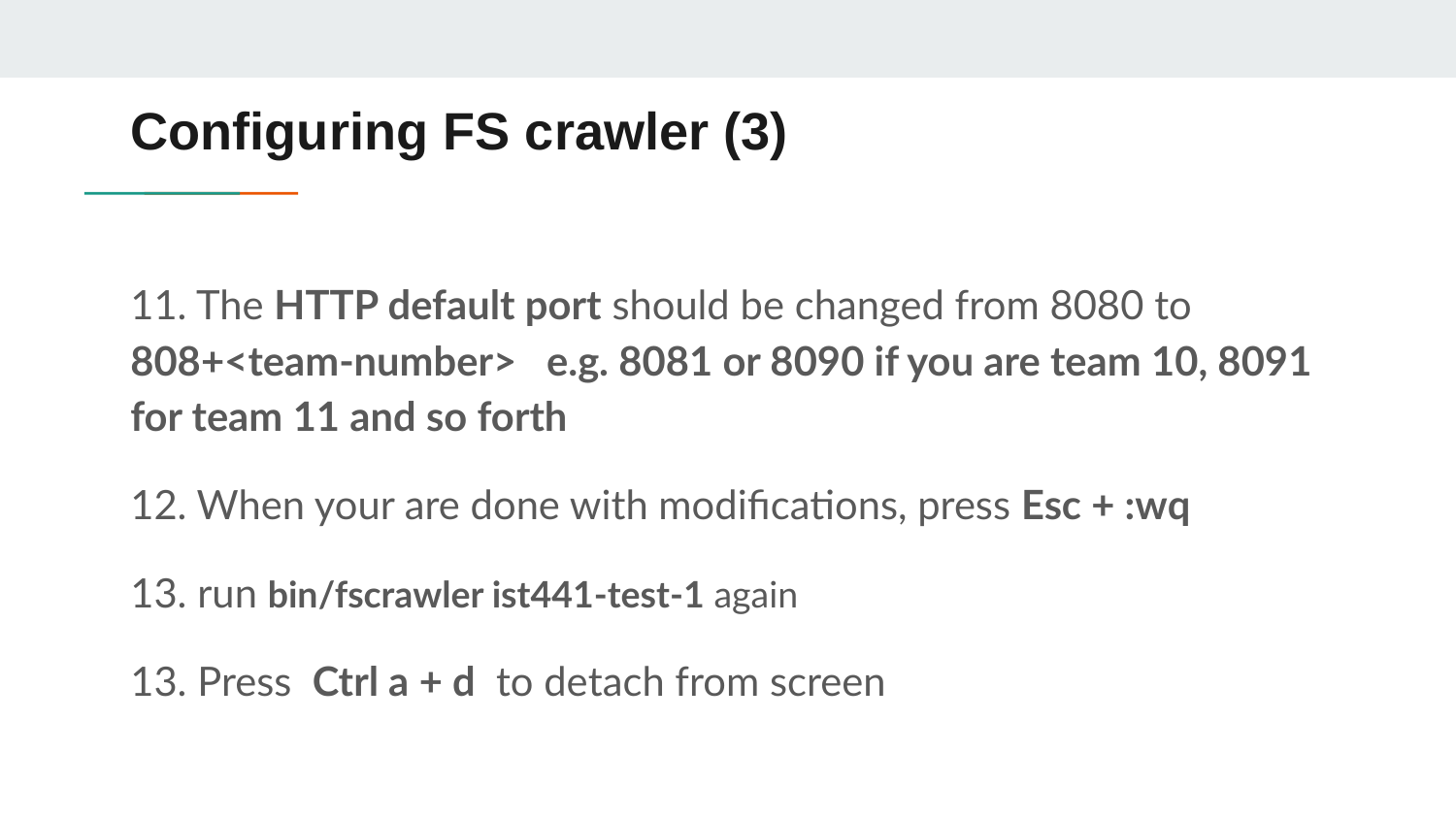

# Configuring FS crawler (3)

11. The HTTP default port should be changed from 8080 to 808+<team-number>   e.g. 8081 or 8090 if you are team 10, 8091 for team 11 and so forth
12. When your are done with modifications, press Esc + :wq
13. run bin/fscrawler ist441-test-1 again
13. Press  Ctrl a + d  to detach from screen